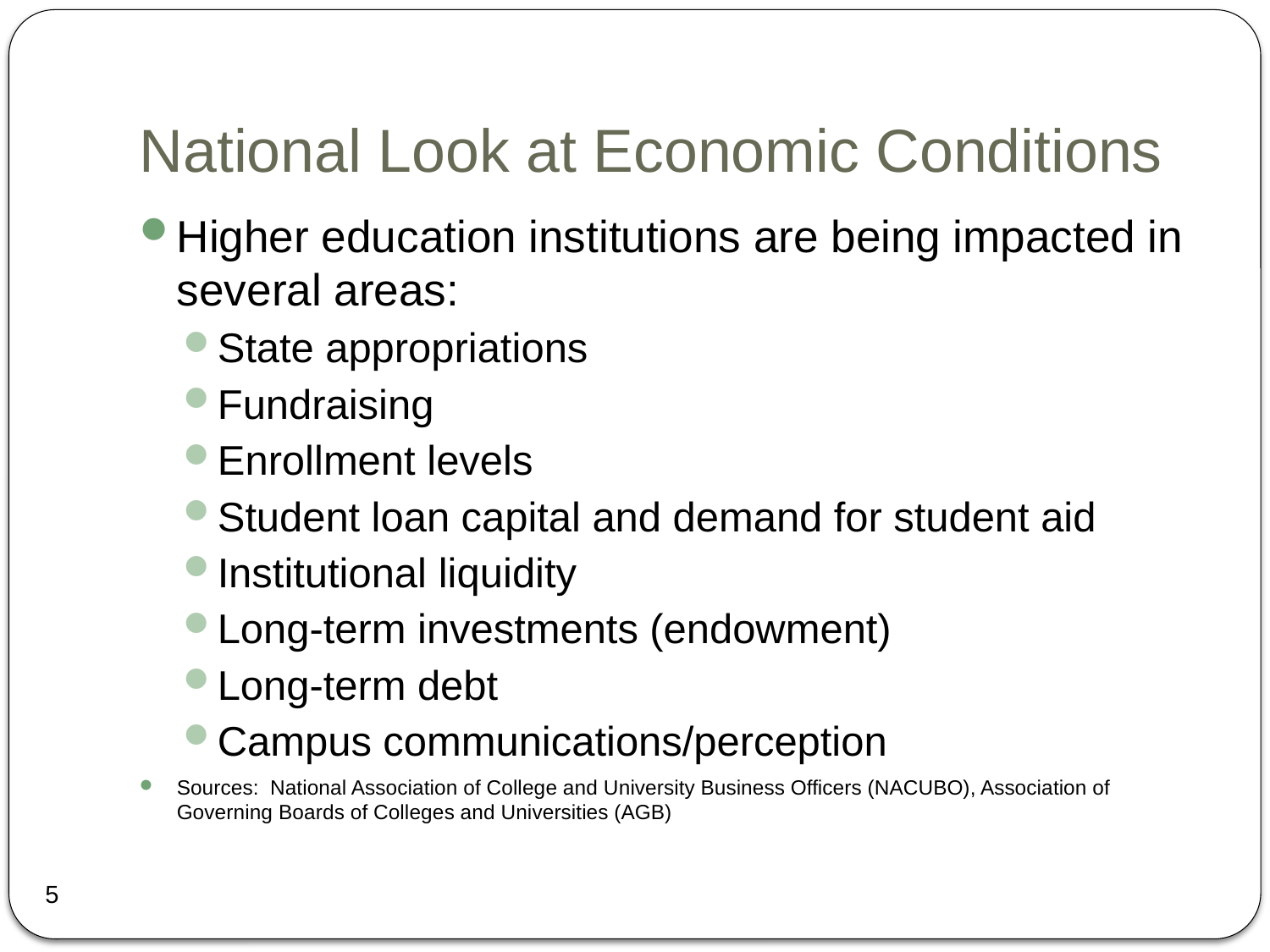

# National Look at Economic Conditions
Higher education institutions are being impacted in several areas:
State appropriations
Fundraising
Enrollment levels
Student loan capital and demand for student aid
Institutional liquidity
Long-term investments (endowment)
Long-term debt
Campus communications/perception
Sources:  National Association of College and University Business Officers (NACUBO), Association of Governing Boards of Colleges and Universities (AGB)

5